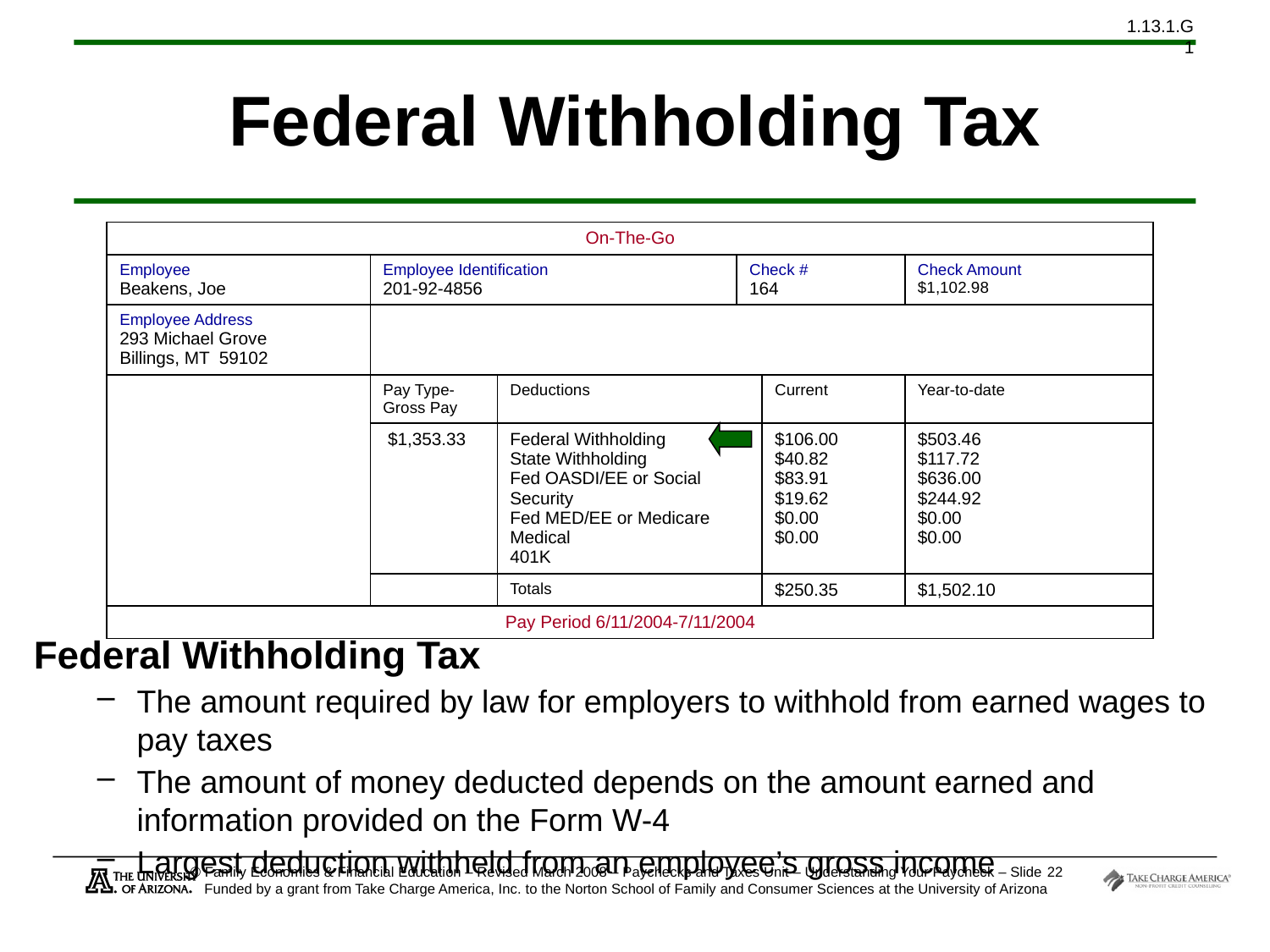

# Federal Withholding Tax
| On-The-Go |  |  |  |  |  |
| --- | --- | --- | --- | --- | --- |
| Employee Beakens, Joe | Employee Identification 201-92-4856 |  | Check # 164 |  | Check Amount $1,102.98 |
| Employee Address 293 Michael Grove Billings, MT 59102 |  |  |  |  |  |
|  | Pay Type- Gross Pay | Deductions |  | Current | Year-to-date |
|  | $1,353.33 | Federal Withholding State Withholding Fed OASDI/EE or Social Security Fed MED/EE or Medicare Medical 401K |  | $106.00 $40.82 $83.91 $19.62 $0.00 $0.00 | $503.46 $117.72 $636.00 $244.92 $0.00 $0.00 |
|  |  | Totals |  | $250.35 | $1,502.10 |
| Pay Period 6/11/2004-7/11/2004 |  |  |  |  |  |

Federal Withholding Tax
The amount required by law for employers to withhold from earned wages to pay taxes
The amount of money deducted depends on the amount earned and information provided on the Form W-4
Largest deduction withheld from an employee’s gross income